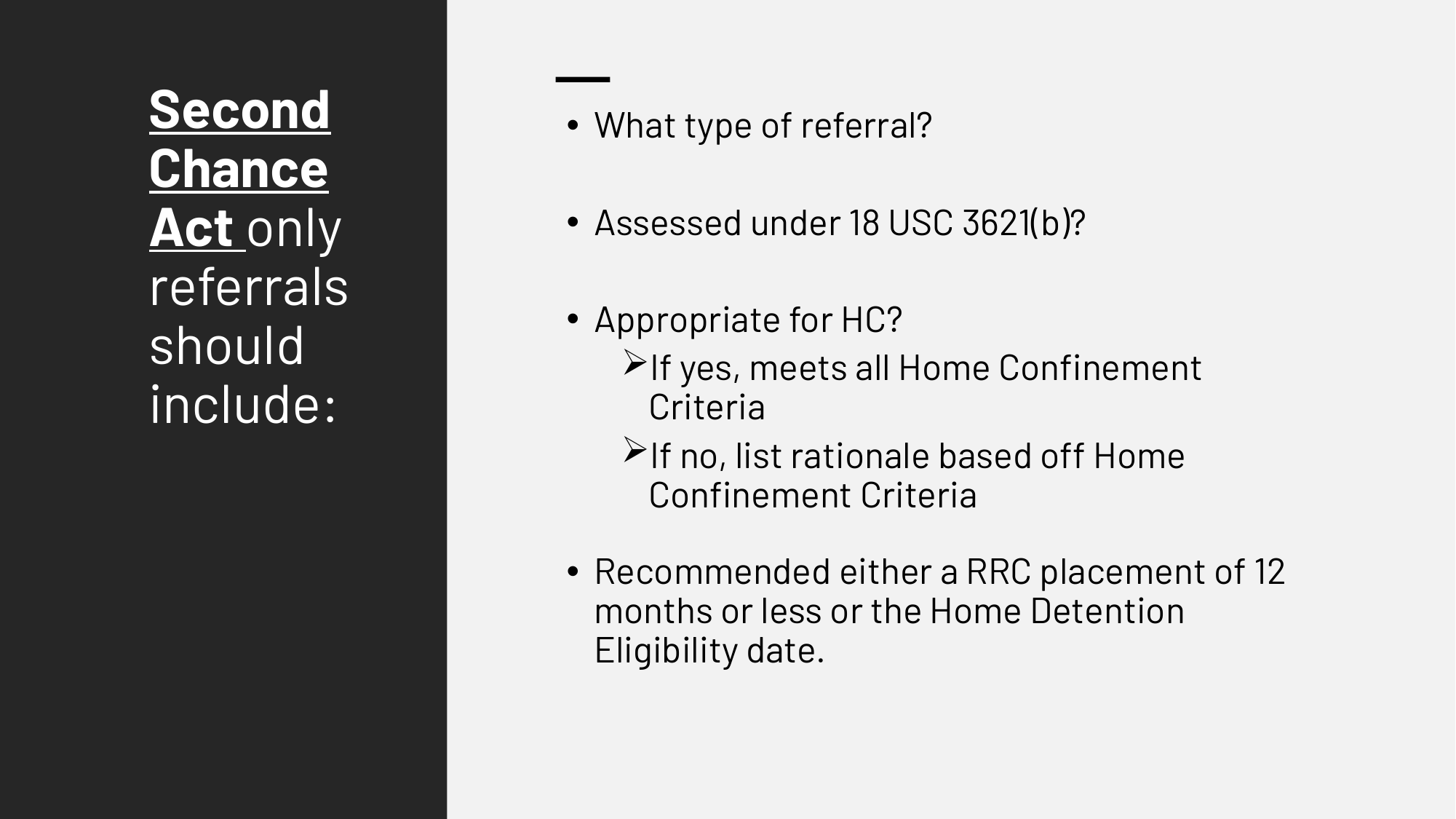

# Second Chance Act only referrals should include:

What type of referral?

Assessed under 18 USC 3621(b)?

Appropriate for HC?
If yes, meets all Home Confinement Criteria
If no, list rationale based off Home Confinement Criteria

Recommended either a RRC placement of 12 months or less or the Home Detention Eligibility date.